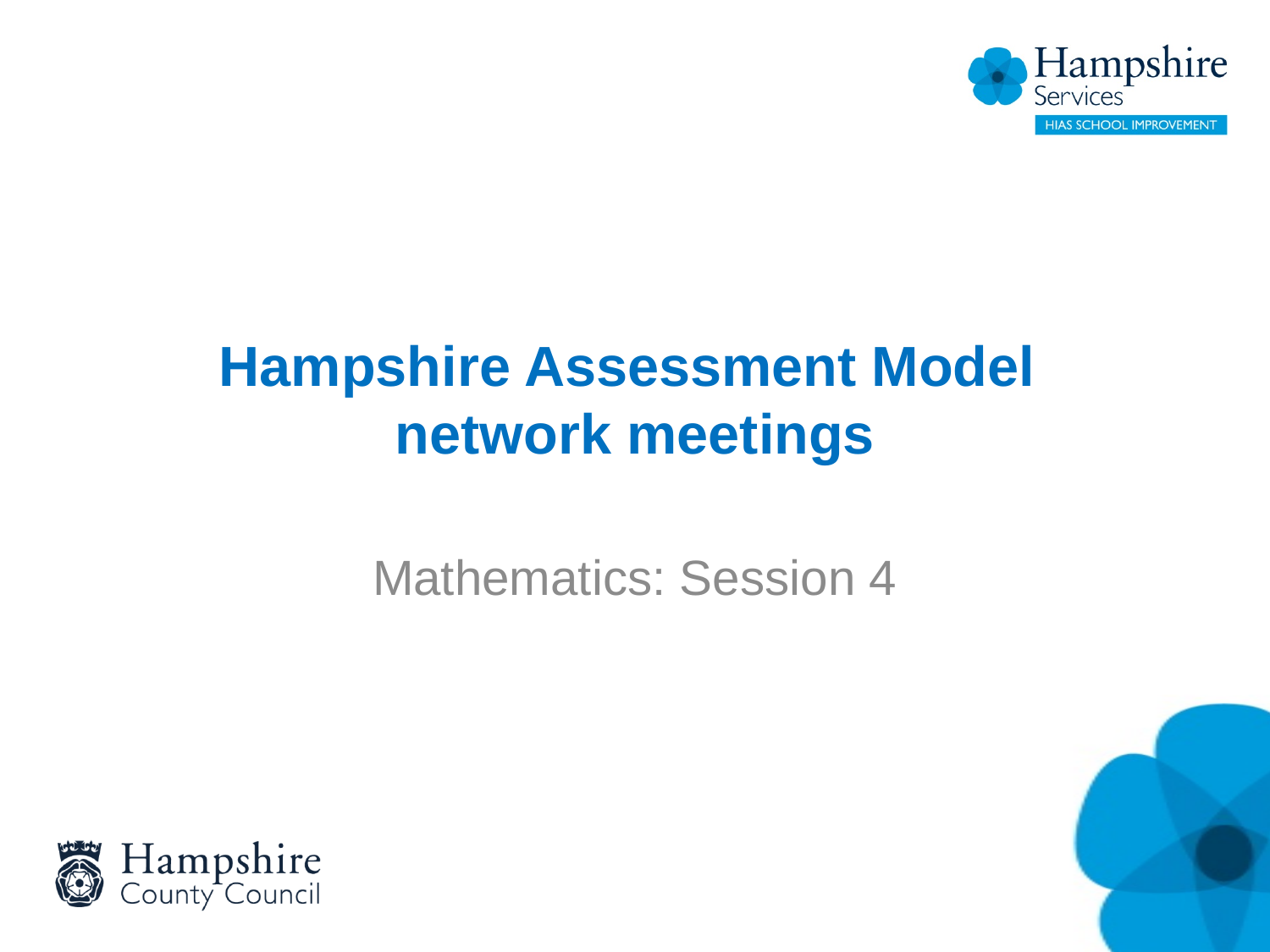

# Hampshire Assessment Model network meetings
Mathematics: Session 4